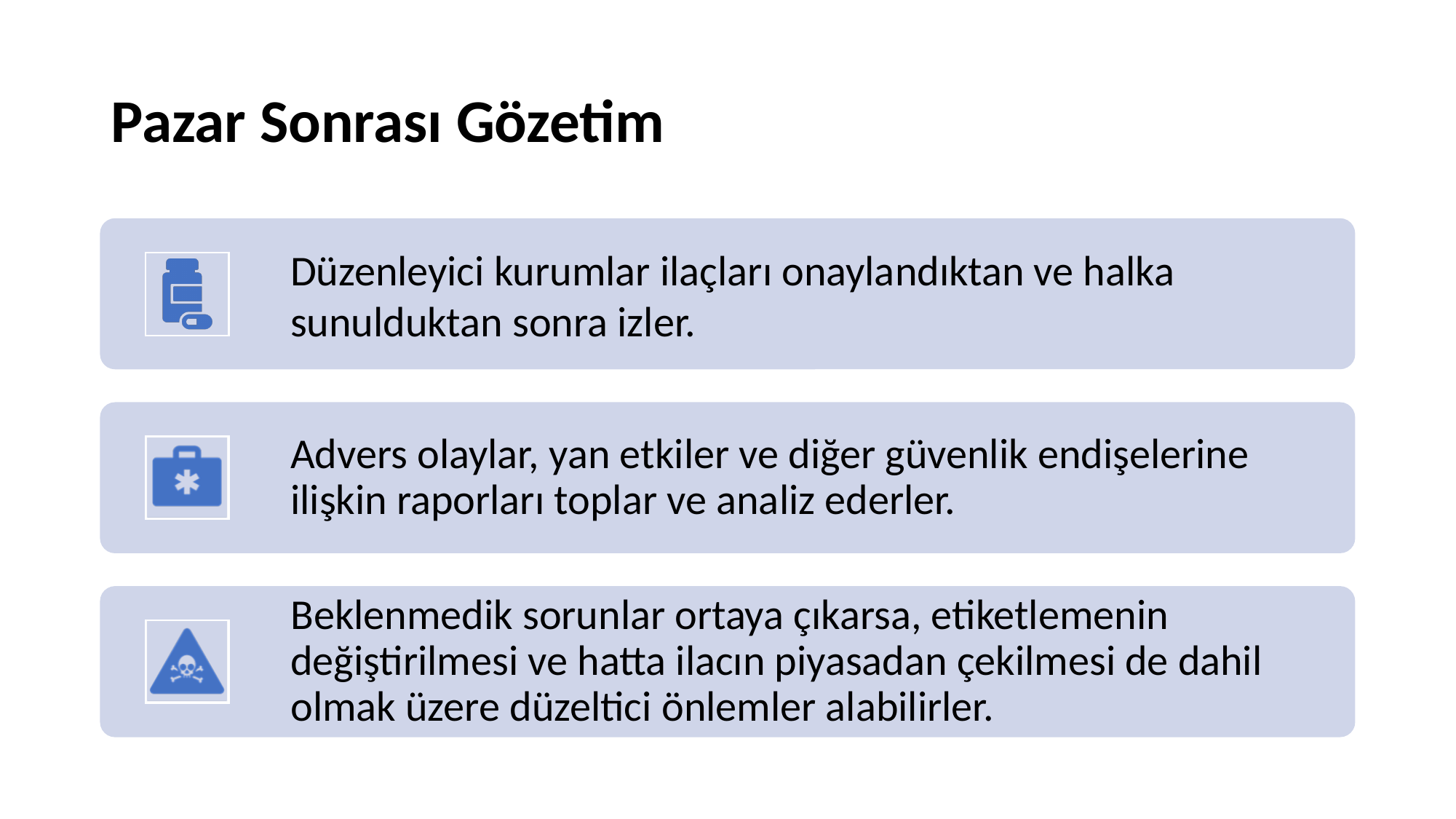

# Pazar Sonrası Gözetim
Düzenleyici kurumlar ilaçları onaylandıktan ve halka sunulduktan sonra izler.
Advers olaylar, yan etkiler ve diğer güvenlik endişelerine ilişkin raporları toplar ve analiz ederler.
Beklenmedik sorunlar ortaya çıkarsa, etiketlemenin değiştirilmesi ve hatta ilacın piyasadan çekilmesi de dahil olmak üzere düzeltici önlemler alabilirler.